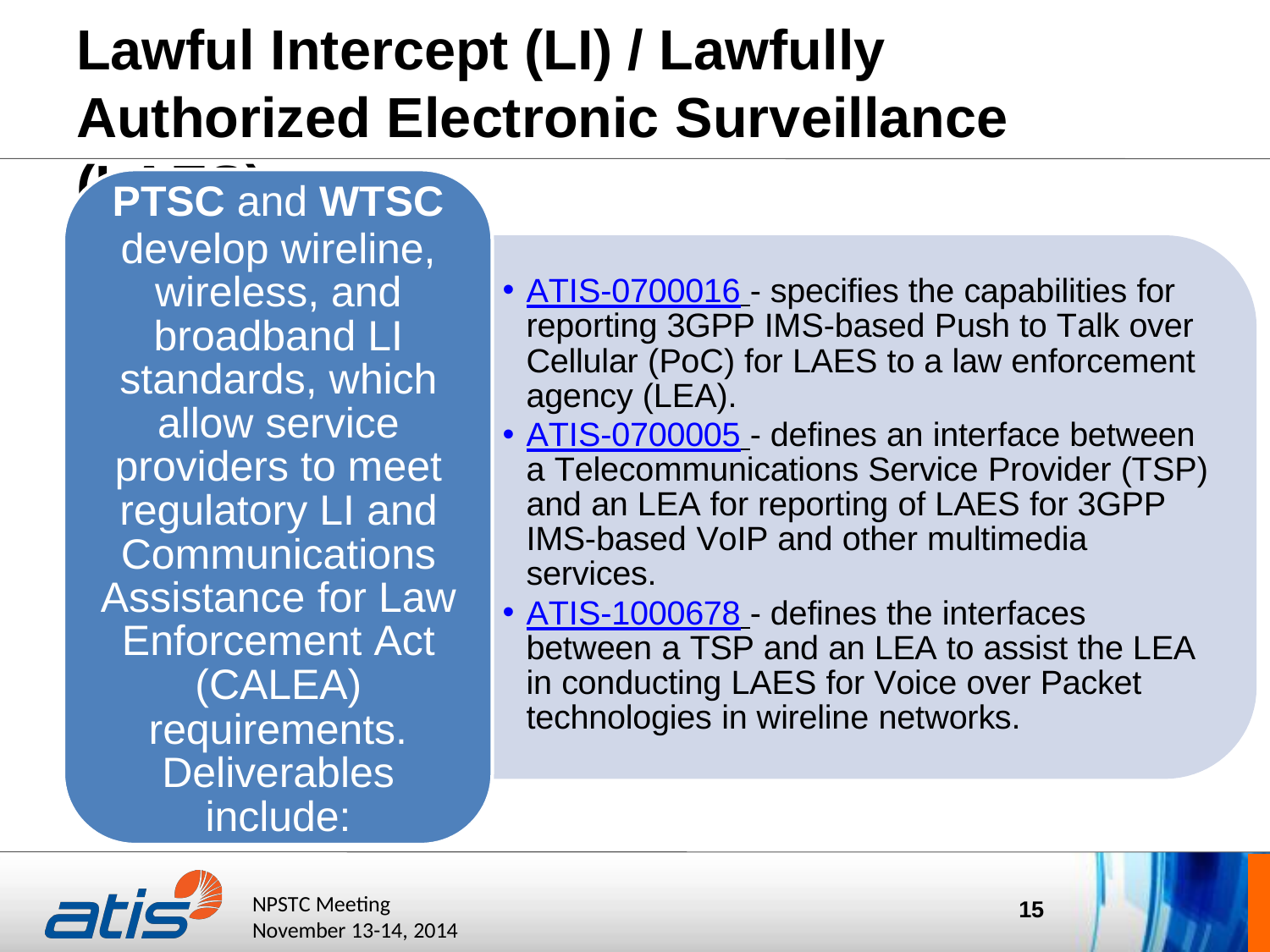

# Lawful Intercept (LI) / Lawfully Authorized Electronic Surveillance (LAES)

PTSC and WTSC
develop wireline, wireless, and broadband LI standards, which allow service providers to meet regulatory LI and Communications Assistance for Law Enforcement Act (CALEA)
requirements. Deliverables include:

ATIS-0700016 - specifies the capabilities for reporting 3GPP IMS-based Push to Talk over Cellular (PoC) for LAES to a law enforcement agency (LEA).
ATIS-0700005 - defines an interface between a Telecommunications Service Provider (TSP) and an LEA for reporting of LAES for 3GPP IMS-based VoIP and other multimedia services.
ATIS-1000678 - defines the interfaces between a TSP and an LEA to assist the LEA in conducting LAES for Voice over Packet technologies in wireline networks.

ATIS Board of Directors’ Meeting October 20, 2011

NPSTC Meeting November 13-14, 2014
15